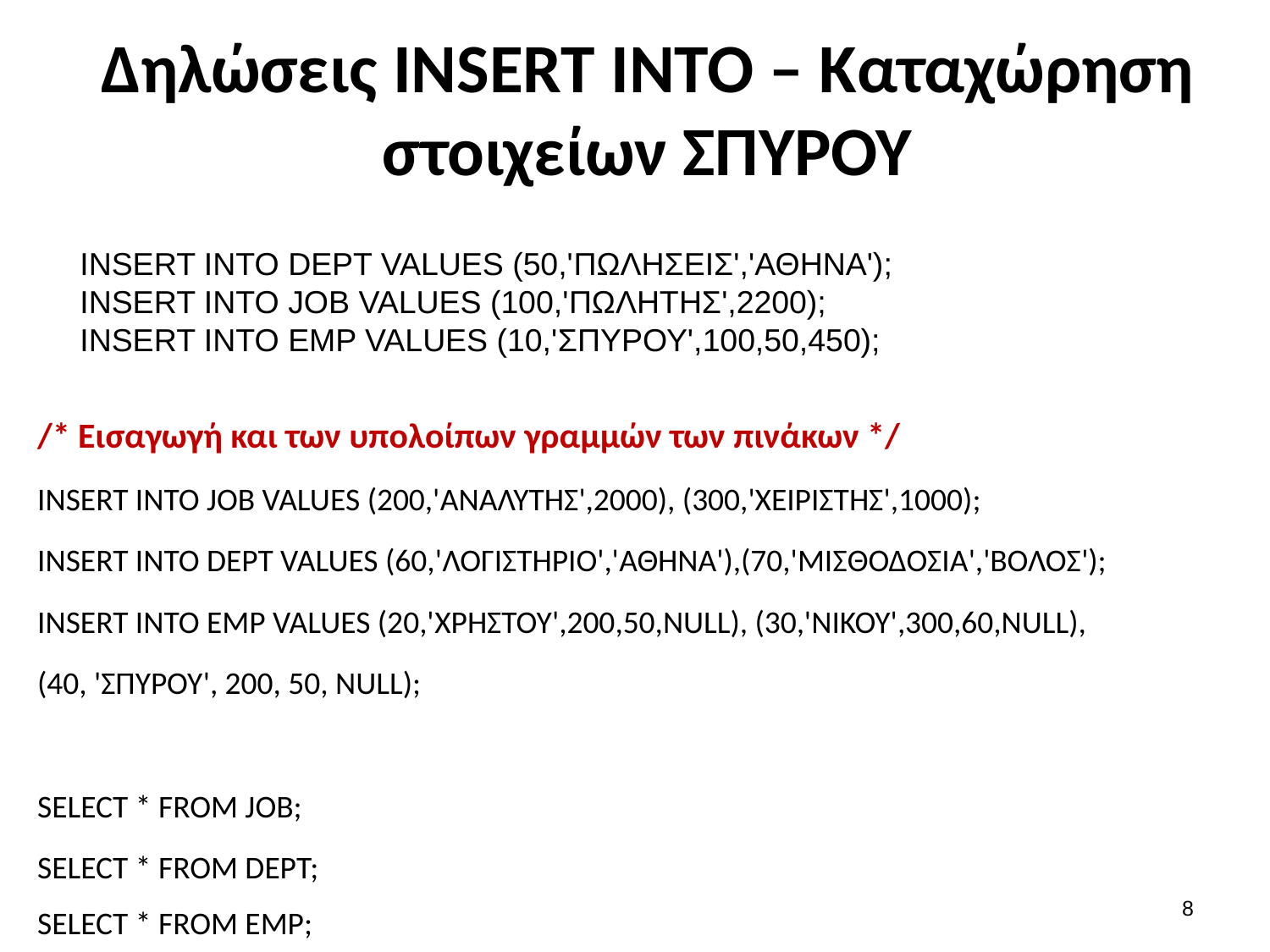

# Δηλώσεις INSERT INTO – Καταχώρηση στοιχείων ΣΠΥΡΟΥ
INSERT INTO DEPT VALUES (50,'ΠΩΛΗΣΕΙΣ','ΑΘΗΝΑ');
INSERT INTO JOB VALUES (100,'ΠΩΛΗΤΗΣ',2200);
INSERT INTO EMP VALUES (10,'ΣΠΥΡΟΥ',100,50,450);
/* Εισαγωγή και των υπολοίπων γραμμών των πινάκων */
INSERT INTO JOB VALUES (200,'ΑΝΑΛΥΤΗΣ',2000), (300,'ΧΕΙΡΙΣΤΗΣ',1000);
INSERT INTO DEPT VALUES (60,'ΛΟΓΙΣΤΗΡΙΟ','ΑΘΗΝΑ'),(70,'ΜΙΣΘΟΔΟΣΙΑ','ΒΟΛΟΣ');
INSERT INTO EMP VALUES (20,'ΧΡΗΣΤΟΥ',200,50,NULL), (30,'NIKOY',300,60,NULL),
(40, 'ΣΠΥΡΟΥ', 200, 50, NULL);

SELECT * FROM JOB;
SELECT * FROM DEPT;
SELECT * FROM EMP;
8